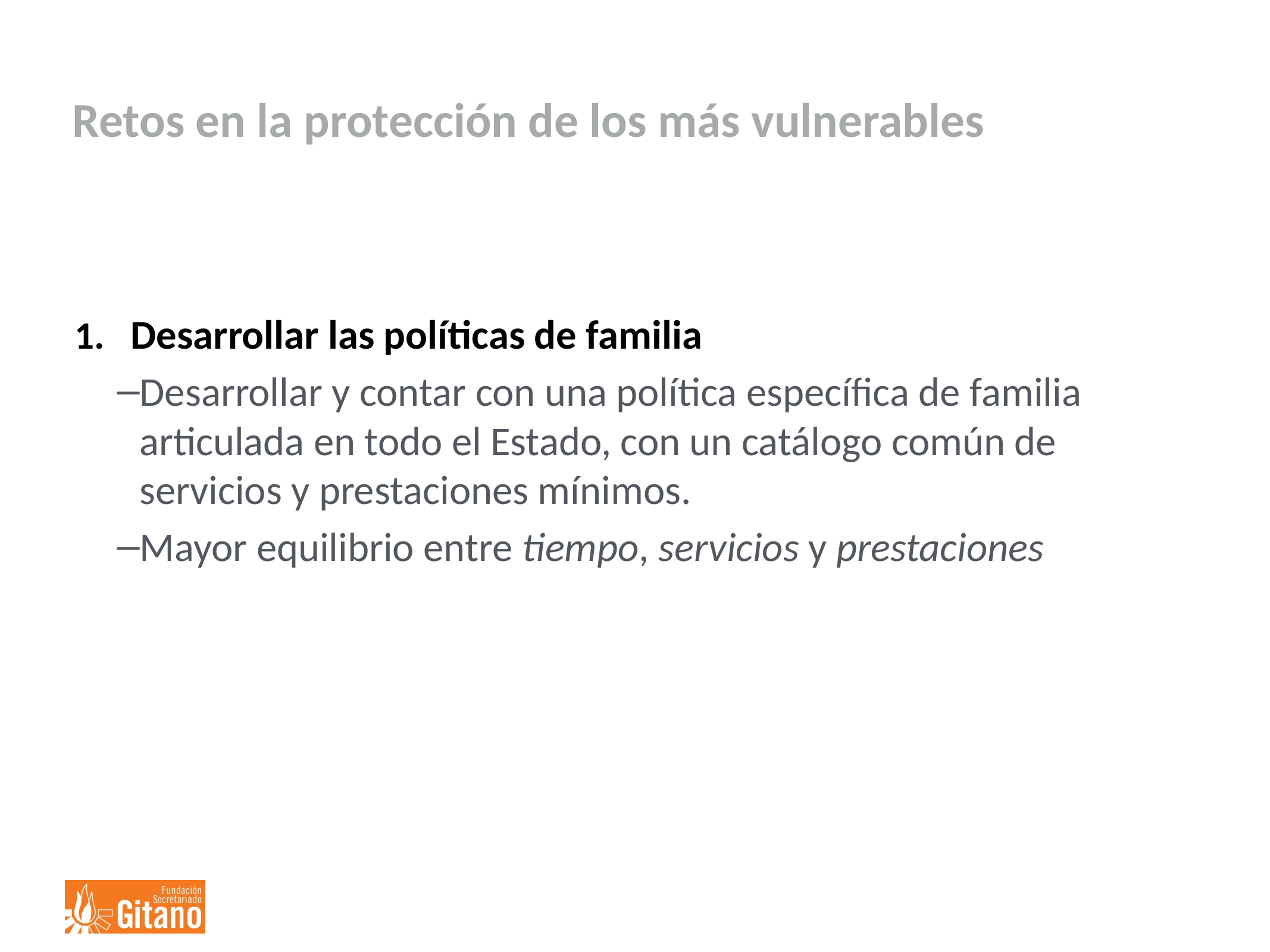

# Retos en la protección de los más vulnerables
Desarrollar las políticas de familia
Desarrollar y contar con una política específica de familia articulada en todo el Estado, con un catálogo común de servicios y prestaciones mínimos.
Mayor equilibrio entre tiempo, servicios y prestaciones